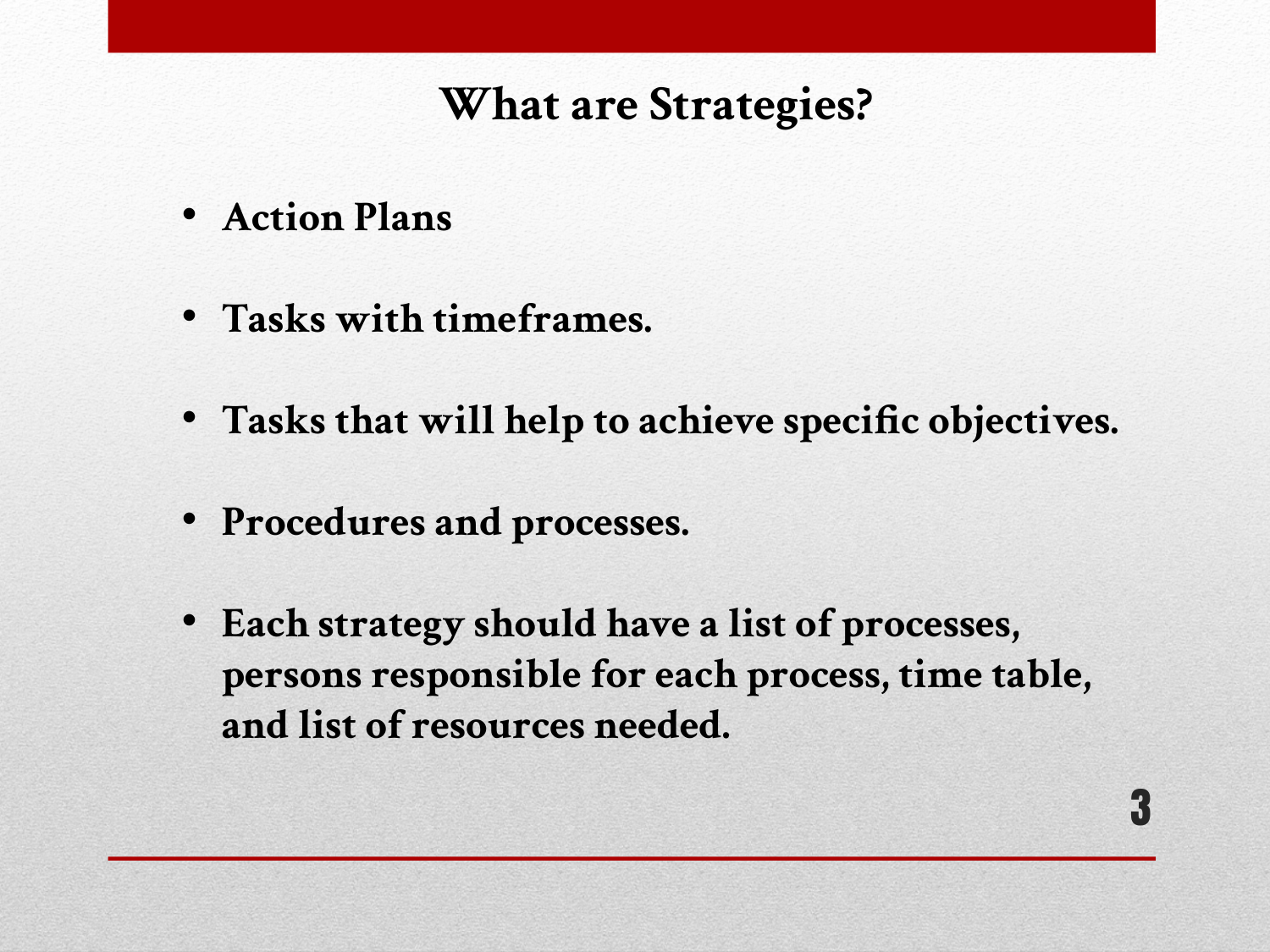

What are Strategies?
Action Plans

Tasks with timeframes.
Tasks that will help to achieve specific objectives.

Procedures and processes.

Each strategy should have a list of processes, persons responsible for each process, time table, and list of resources needed.

3